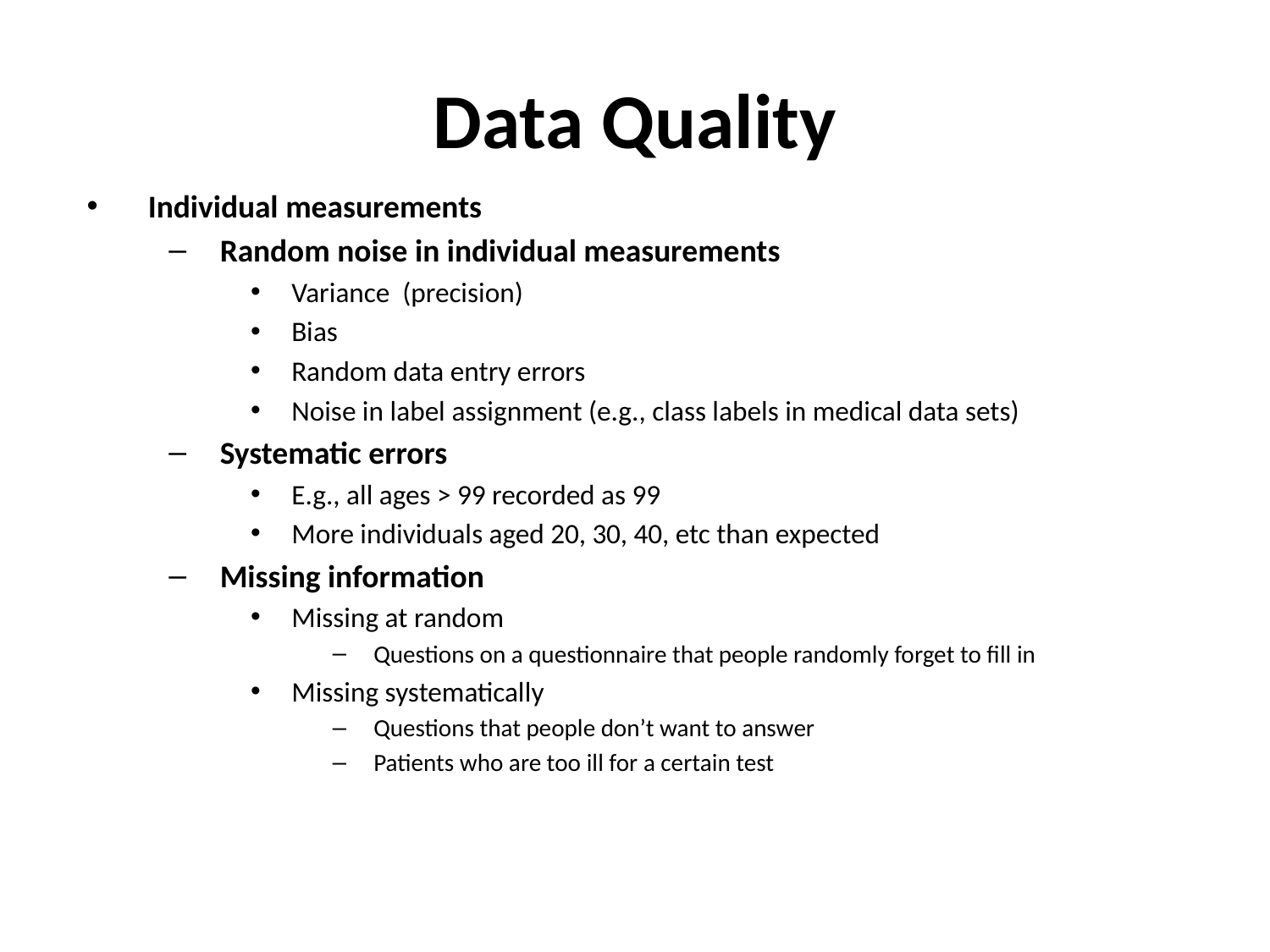

# Data Quality
Individual measurements
Random noise in individual measurements
Variance  (precision)
Bias
Random data entry errors
Noise in label assignment (e.g., class labels in medical data sets)
Systematic errors
E.g., all ages > 99 recorded as 99
More individuals aged 20, 30, 40, etc than expected
Missing information
Missing at random
Questions on a questionnaire that people randomly forget to fill in
Missing systematically
Questions that people don’t want to answer
Patients who are too ill for a certain test